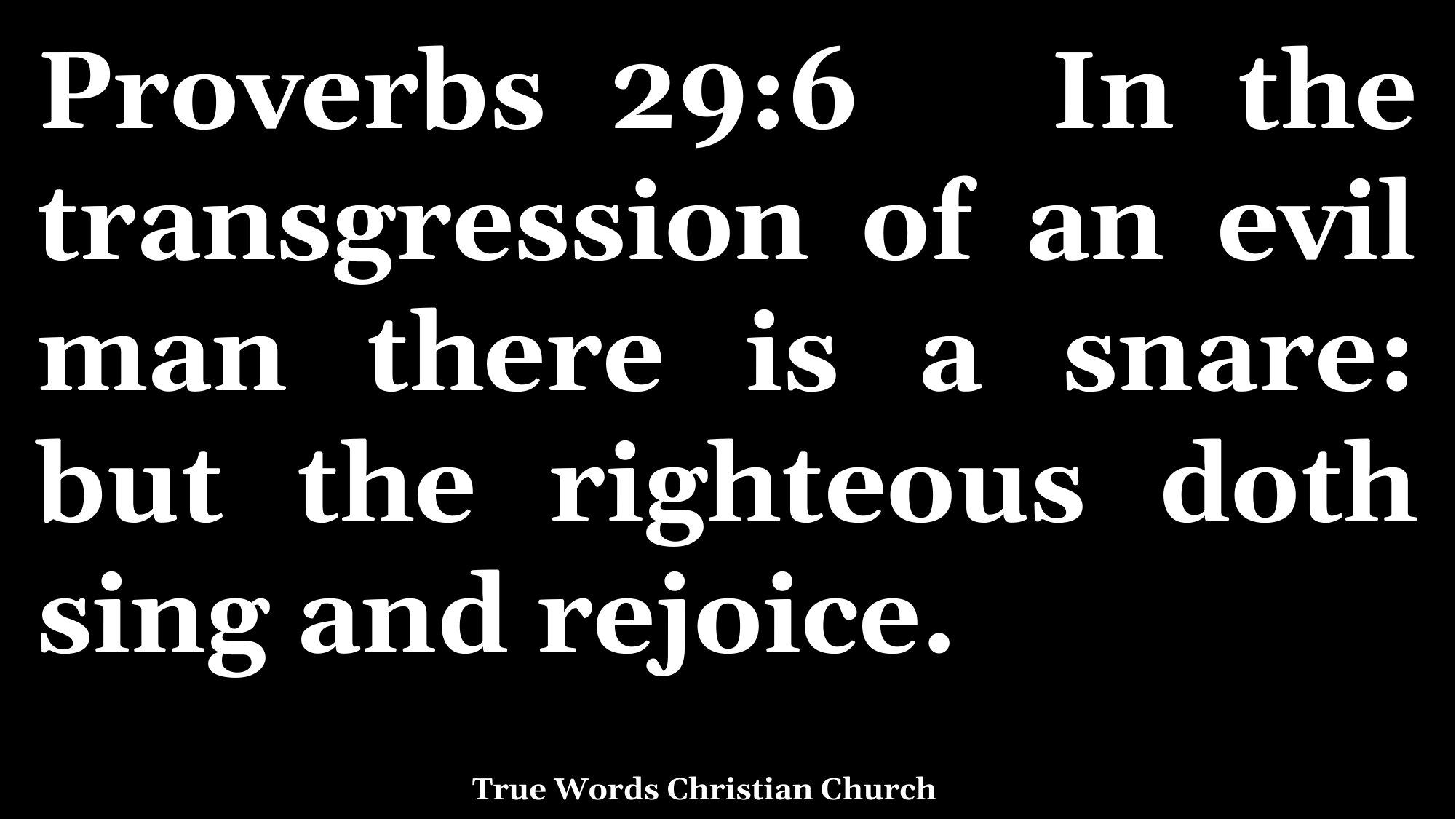

Proverbs 29:6   In the transgression of an evil man there is a snare: but the righteous doth sing and rejoice.
True Words Christian Church